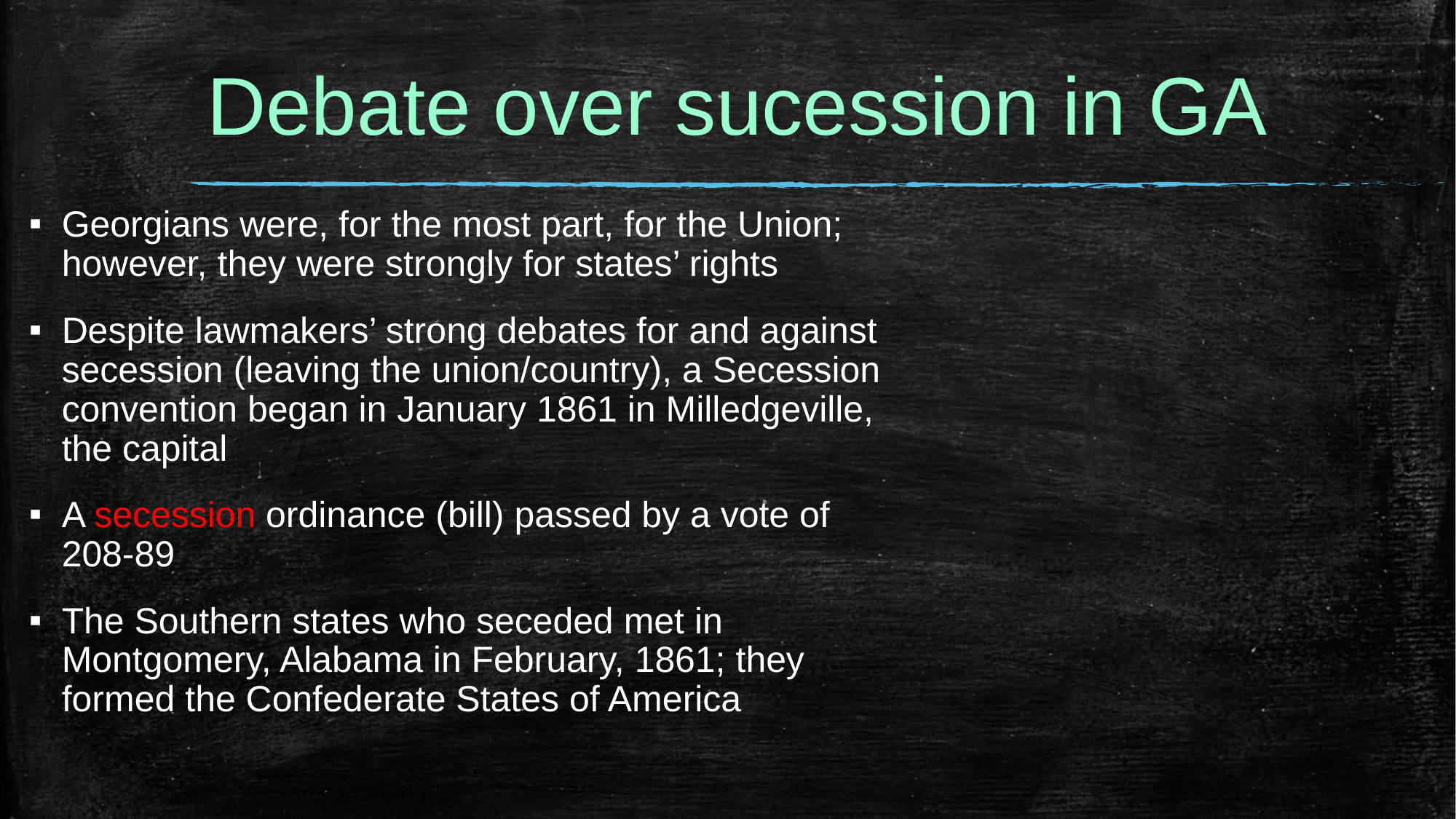

# Debate over sucession in GA
Georgians were, for the most part, for the Union; however, they were strongly for states’ rights
Despite lawmakers’ strong debates for and against secession (leaving the union/country), a Secession convention began in January 1861 in Milledgeville, the capital
A secession ordinance (bill) passed by a vote of 208-89
The Southern states who seceded met in Montgomery, Alabama in February, 1861; they formed the Confederate States of America